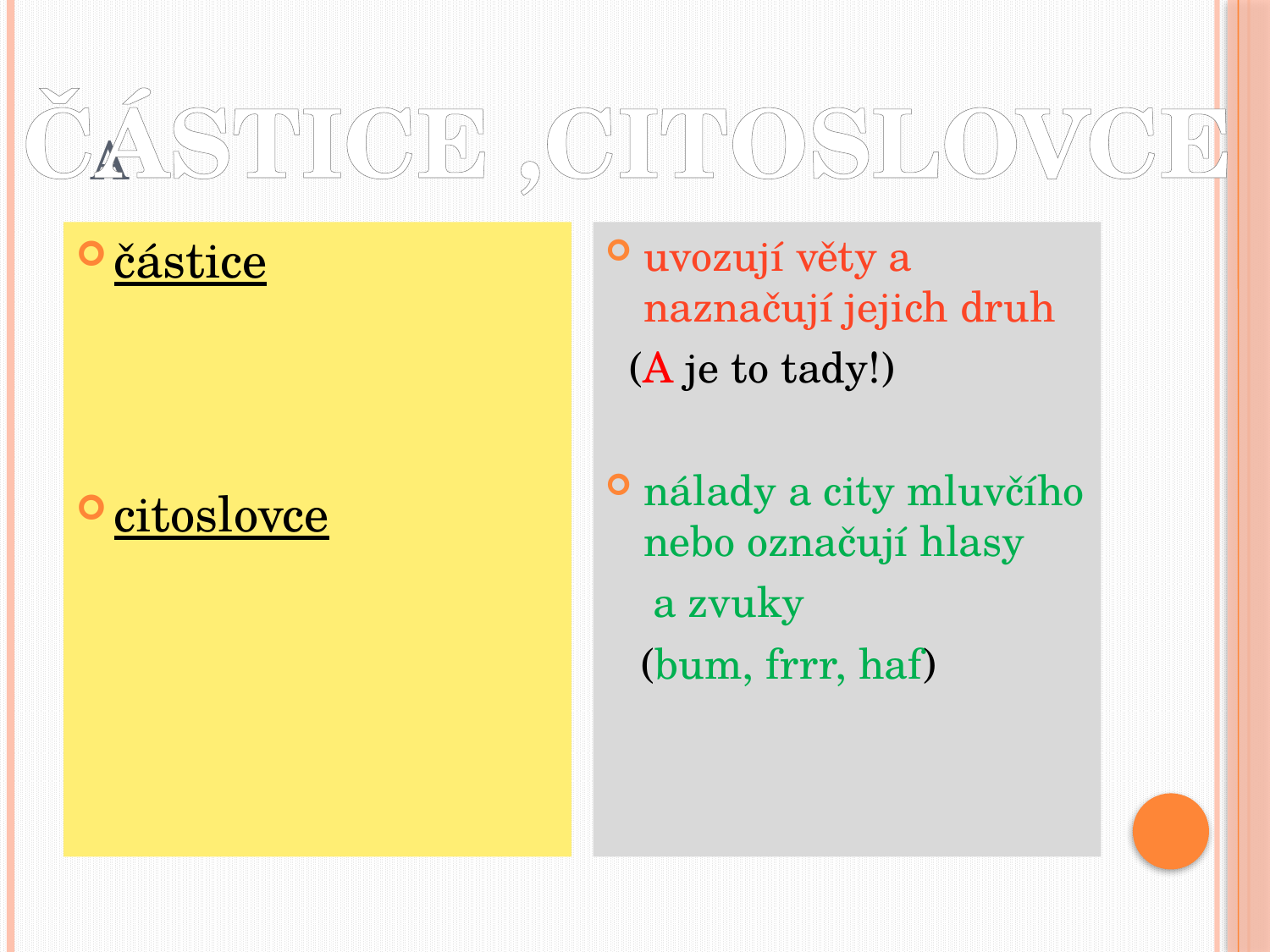

# A
ČÁSTICE ,CITOSLOVCE
částice

citoslovce
uvozují věty a naznačují jejich druh
  (A je to tady!)

nálady a city mluvčího nebo označují hlasy
    a zvuky
   (bum, frrr, haf)